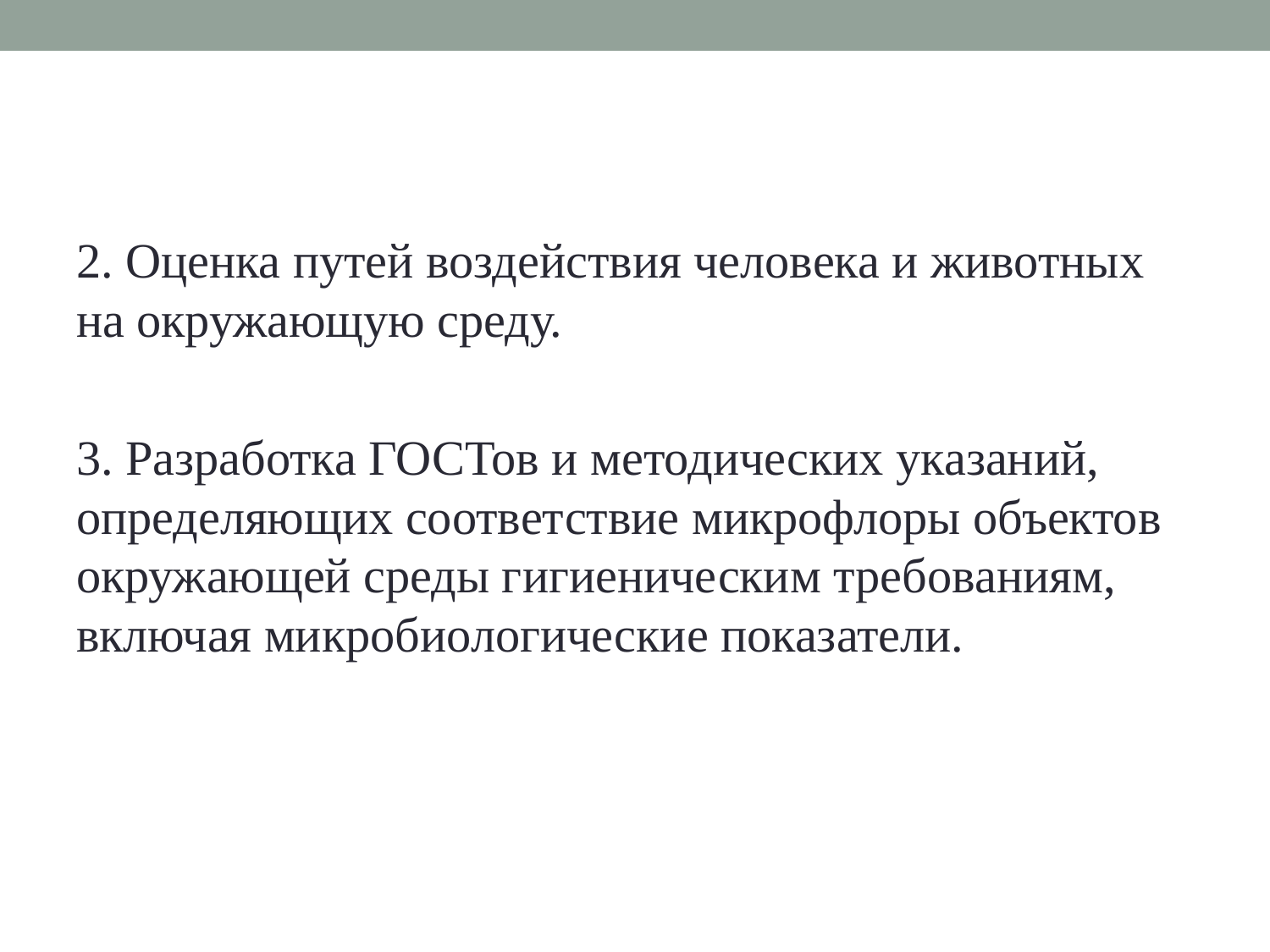

#
2. Оценка путей воздействия человека и животных на окружающую среду.

3. Разработка ГОСТов и методических указаний, определяющих соответствие микрофлоры объектов окружающей среды гигиеническим требованиям, включая микробиологические показатели.